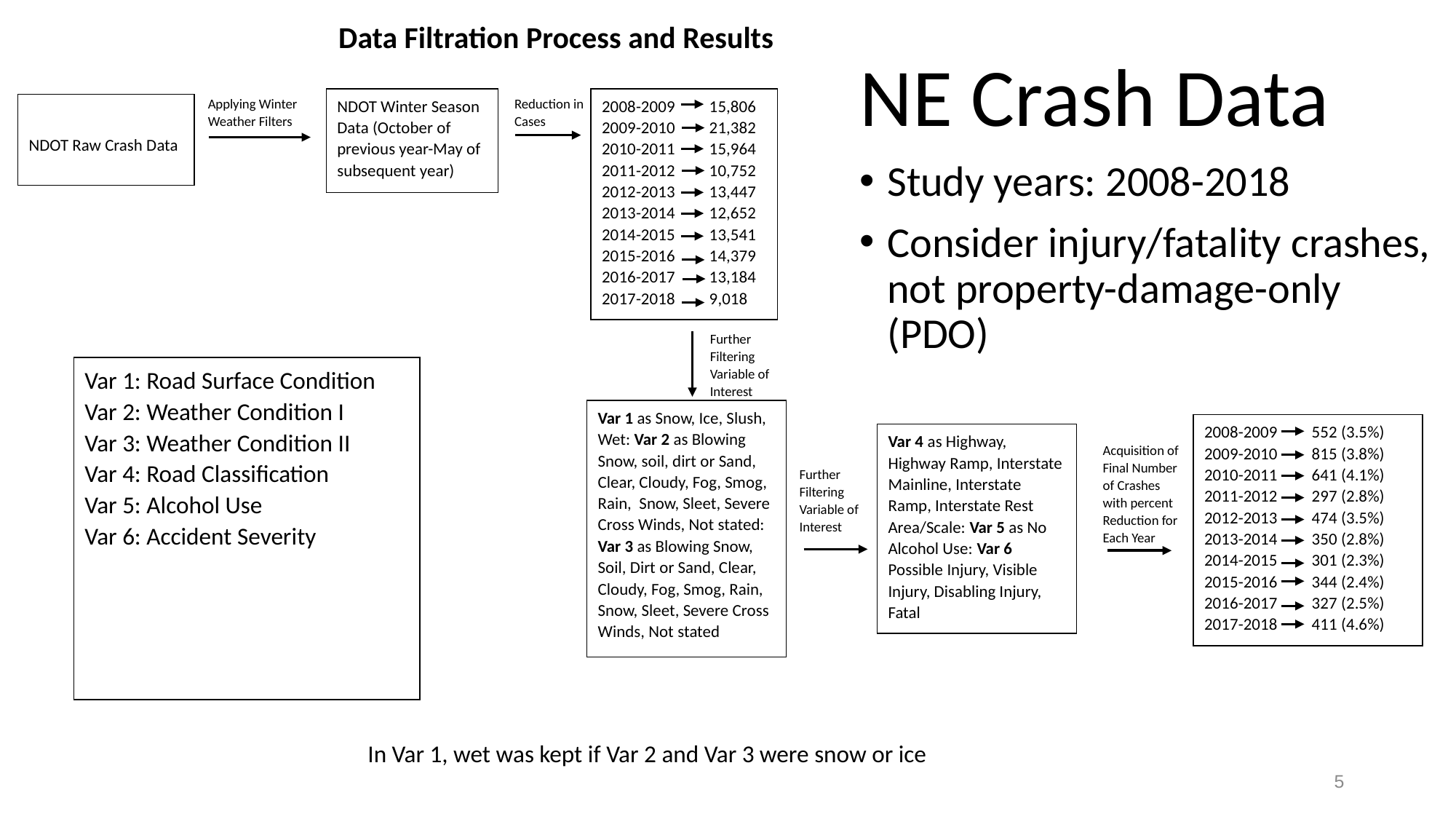

Data Filtration Process and Results
NE Crash Data
Study years: 2008-2018
Consider injury/fatality crashes, not property-damage-only (PDO)

Applying Winter Weather Filters
NDOT Winter Season Data (October of previous year-May of subsequent year)
Reduction in Cases
2008-2009         15,806
2009-2010         21,382
2010-2011         15,964
2011-2012         10,752
2012-2013         13,447
2013-2014         12,652
2014-2015         13,541
2015-2016         14,379
2016-2017         13,184
2017-2018         9,018

NDOT Raw Crash Data
Further Filtering Variable of Interest
Var 1: Road Surface Condition
Var 2: Weather Condition I
Var 3: Weather Condition II
Var 4: Road Classification
Var 5: Alcohol Use
Var 6: Accident Severity

Var 1 as Snow, Ice, Slush, Wet: Var 2 as Blowing Snow, soil, dirt or Sand, Clear, Cloudy, Fog, Smog, Rain,  Snow, Sleet, Severe Cross Winds, Not stated: Var 3 as Blowing Snow, Soil, Dirt or Sand, Clear, Cloudy, Fog, Smog, Rain,  Snow, Sleet, Severe Cross Winds, Not stated
2008-2009         552 (3.5%)
2009-2010         815 (3.8%)
2010-2011         641 (4.1%)
2011-2012         297 (2.8%)
2012-2013         474 (3.5%)
2013-2014         350 (2.8%)
2014-2015         301 (2.3%)
2015-2016         344 (2.4%)
2016-2017         327 (2.5%)
2017-2018         411 (4.6%)

Var 4 as Highway, Highway Ramp, Interstate Mainline, Interstate Ramp, Interstate Rest Area/Scale: Var 5 as No Alcohol Use: Var 6 Possible Injury, Visible Injury, Disabling Injury, Fatal
Acquisition of Final Number of Crashes with percent Reduction for Each Year

Further Filtering Variable of Interest
In Var 1, wet was kept if Var 2 and Var 3 were snow or ice
 5